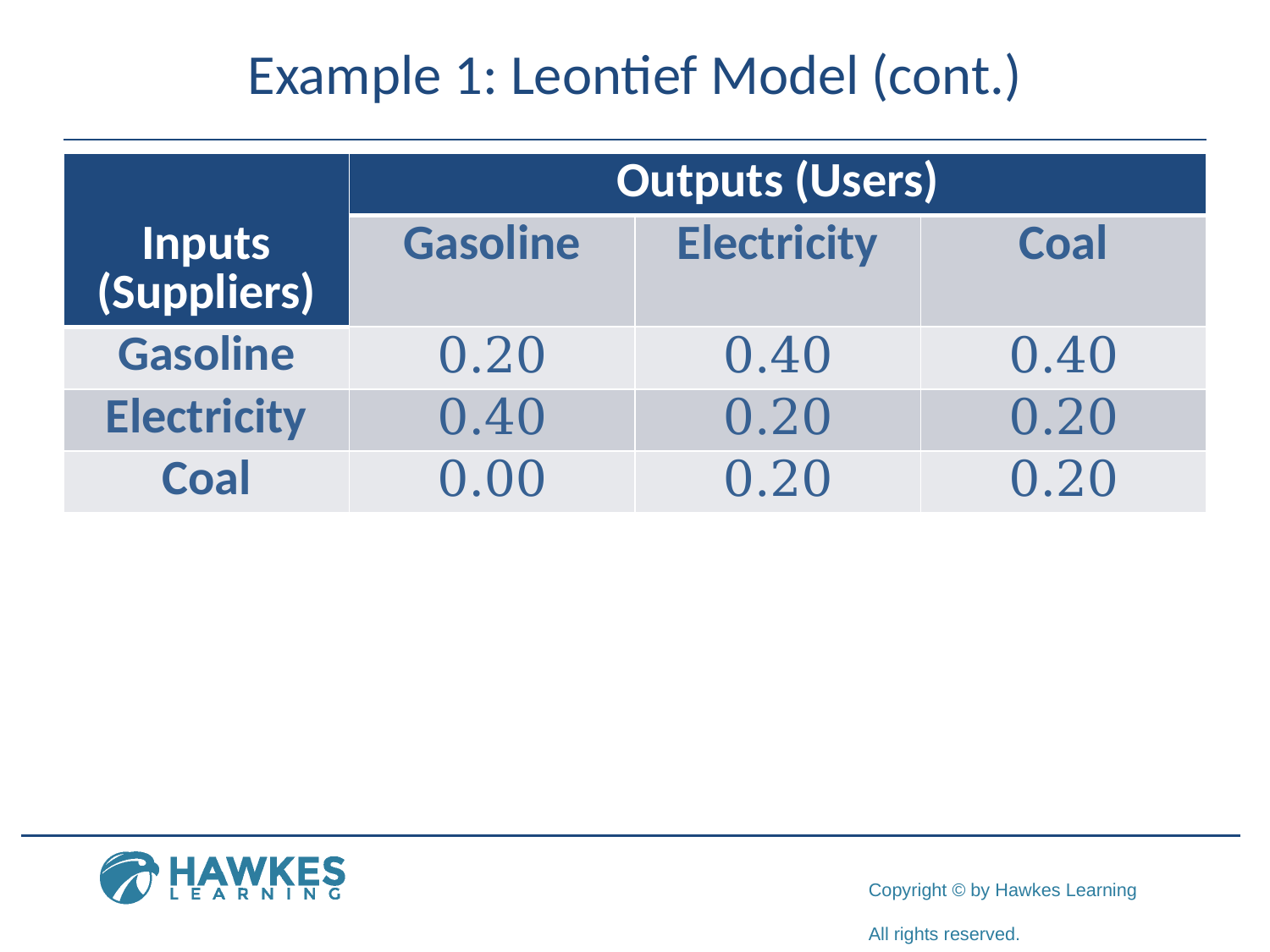

# Example 1: Leontief Model (cont.)
| Inputs (Suppliers) | Outputs (Users) |  |  |
| --- | --- | --- | --- |
|  | Gasoline | Electricity | Coal |
| Gasoline | 0.20 | 0.40 | 0.40 |
| Electricity | 0.40 | 0.20 | 0.20 |
| Coal | 0.00 | 0.20 | 0.20 |